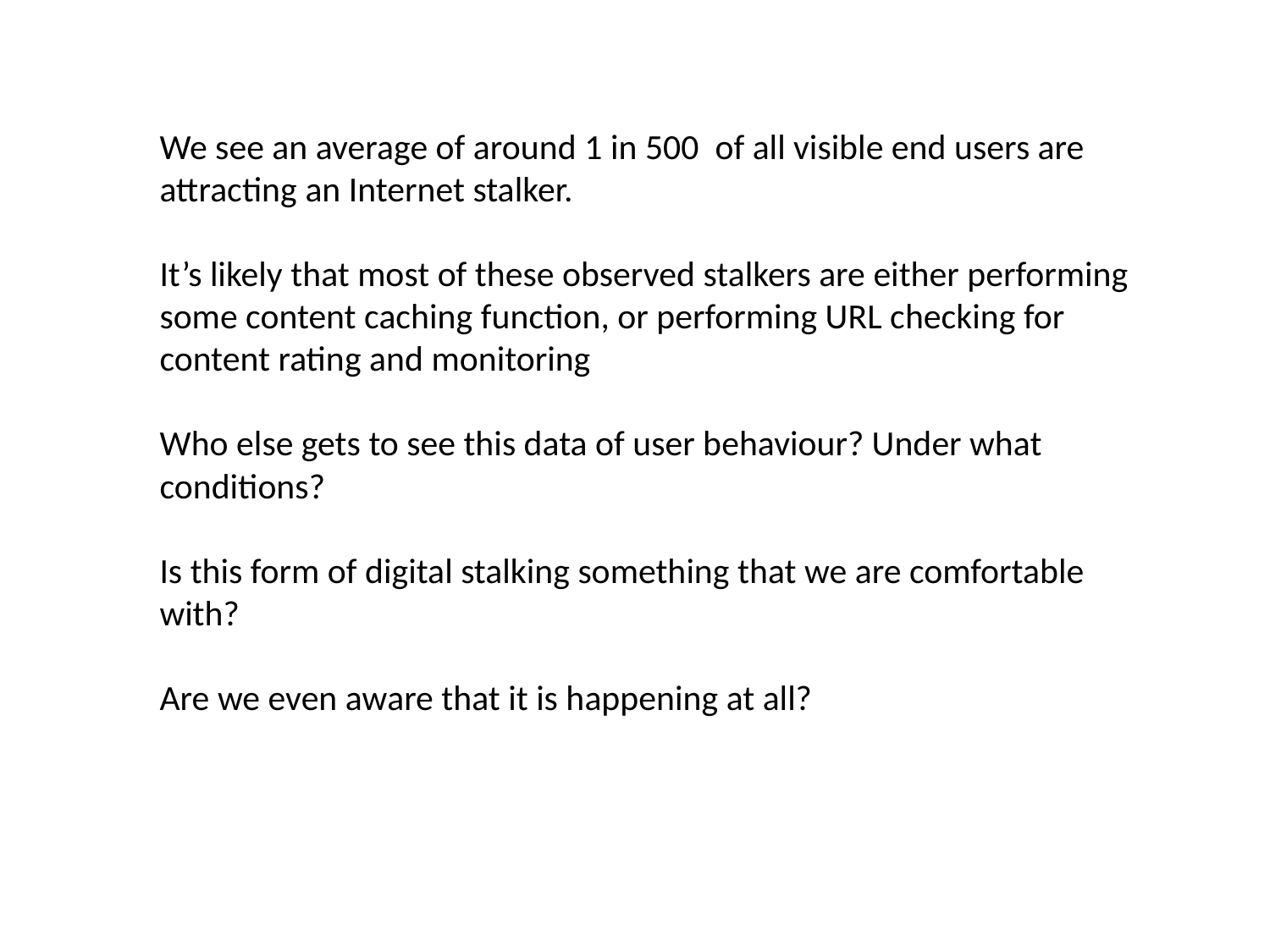

# We see an average of around 1 in 500  of all visible end users are attracting an Internet stalker. It’s likely that most of these observed stalkers are either performing some content caching function, or performing URL checking for content rating and monitoring Who else gets to see this data of user behaviour? Under what conditions? Is this form of digital stalking something that we are comfortable with? Are we even aware that it is happening at all?